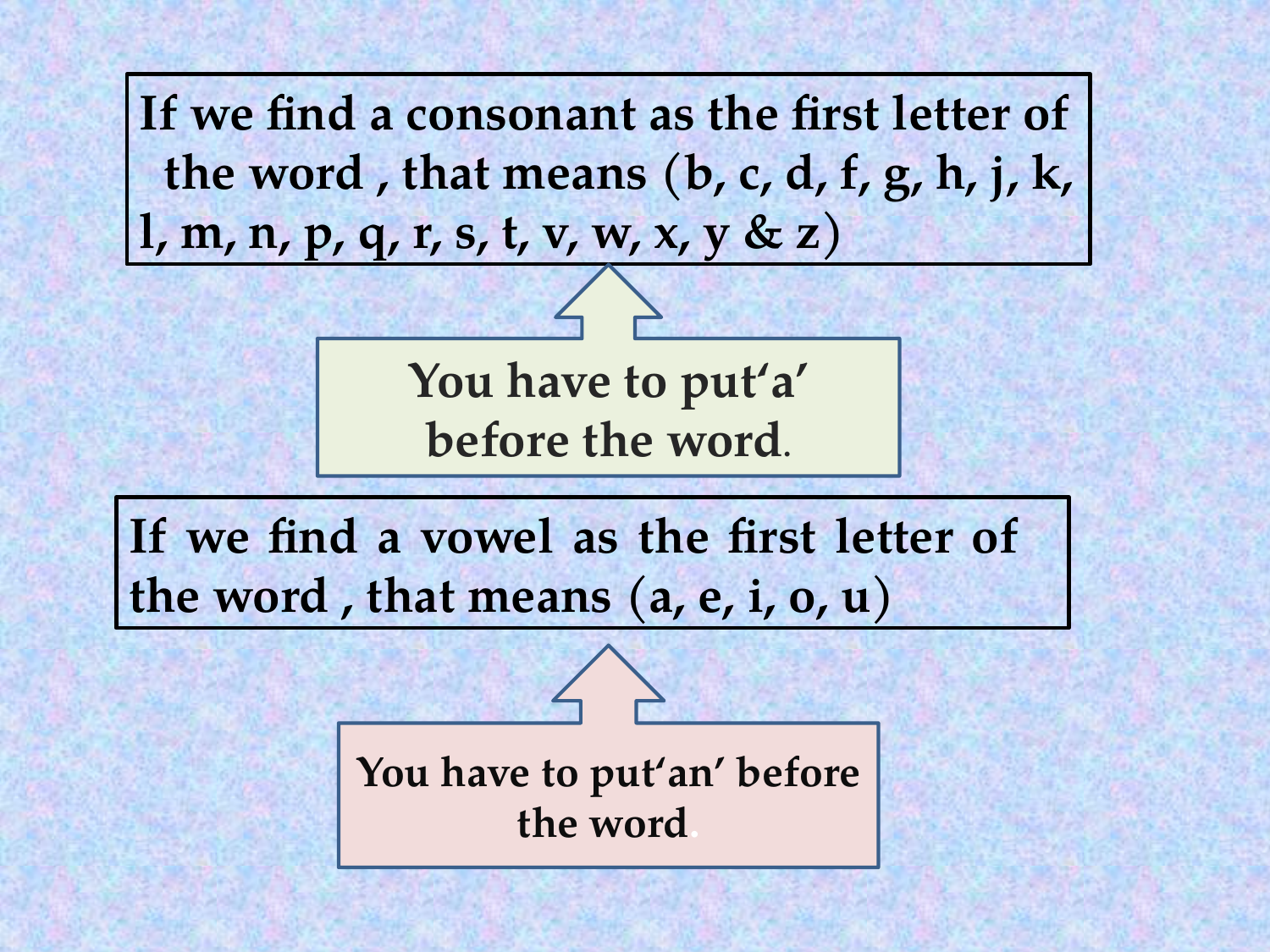

If we find a consonant as the first letter of   the word , that means (b, c, d, f, g, h, j, k, l, m, n, p, q, r, s, t, v, w, x, y & z)
You have to put‘a’ before the word.
If we find a vowel as the first letter of   the word , that means (a, e, i, o, u)
You have to put‘an’ before the word.